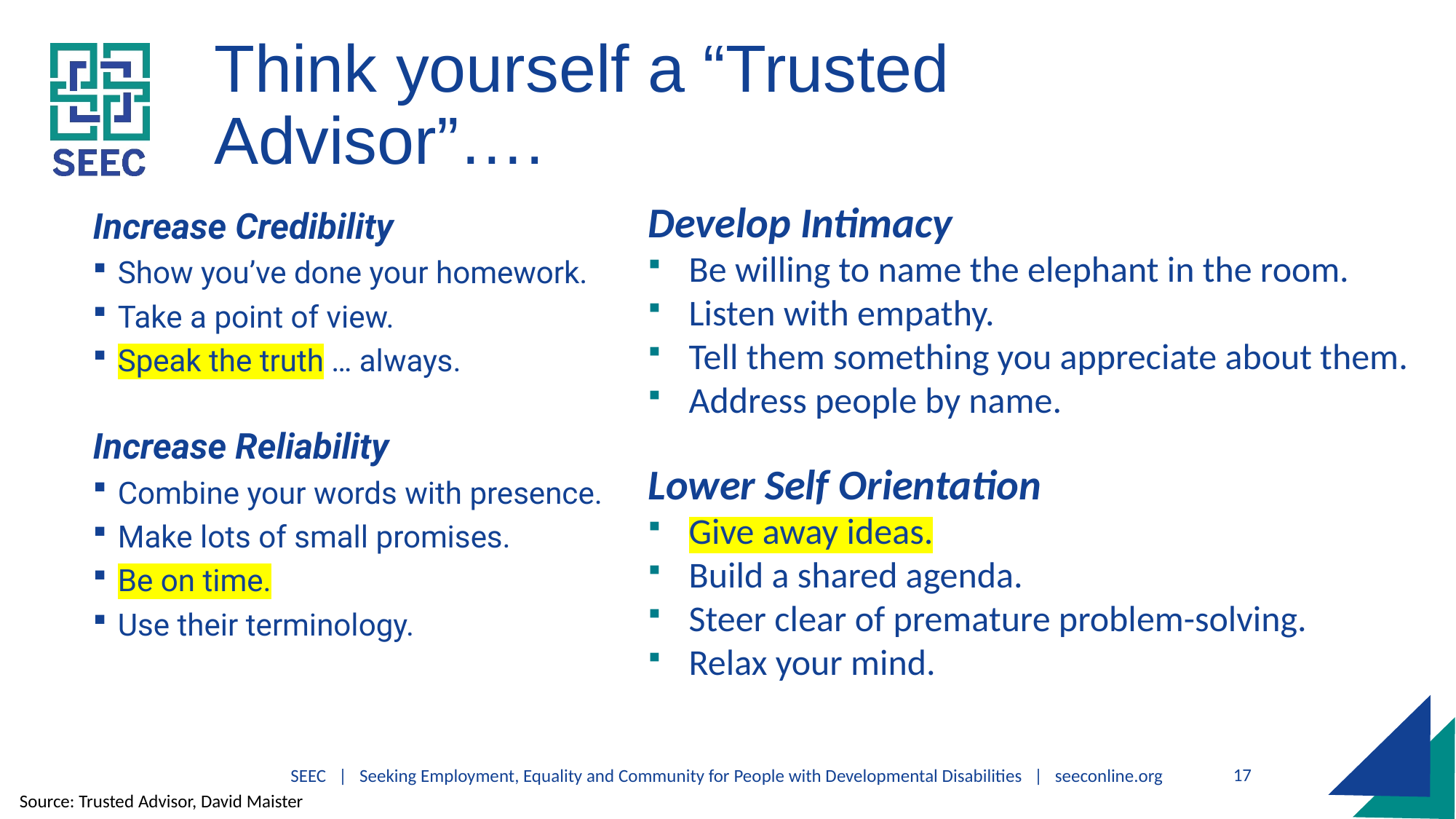

# Think yourself a “Trusted Advisor”….
Increase Credibility
Show you’ve done your homework.
Take a point of view.
Speak the truth … always.
Increase Reliability
Combine your words with presence.
Make lots of small promises.
Be on time.
Use their terminology.

Develop Intimacy
Be willing to name the elephant in the room.
Listen with empathy.
Tell them something you appreciate about them.
Address people by name.
Lower Self Orientation
Give away ideas.
Build a shared agenda.
Steer clear of premature problem-solving.
Relax your mind.
Source: Trusted Advisor, David Maister